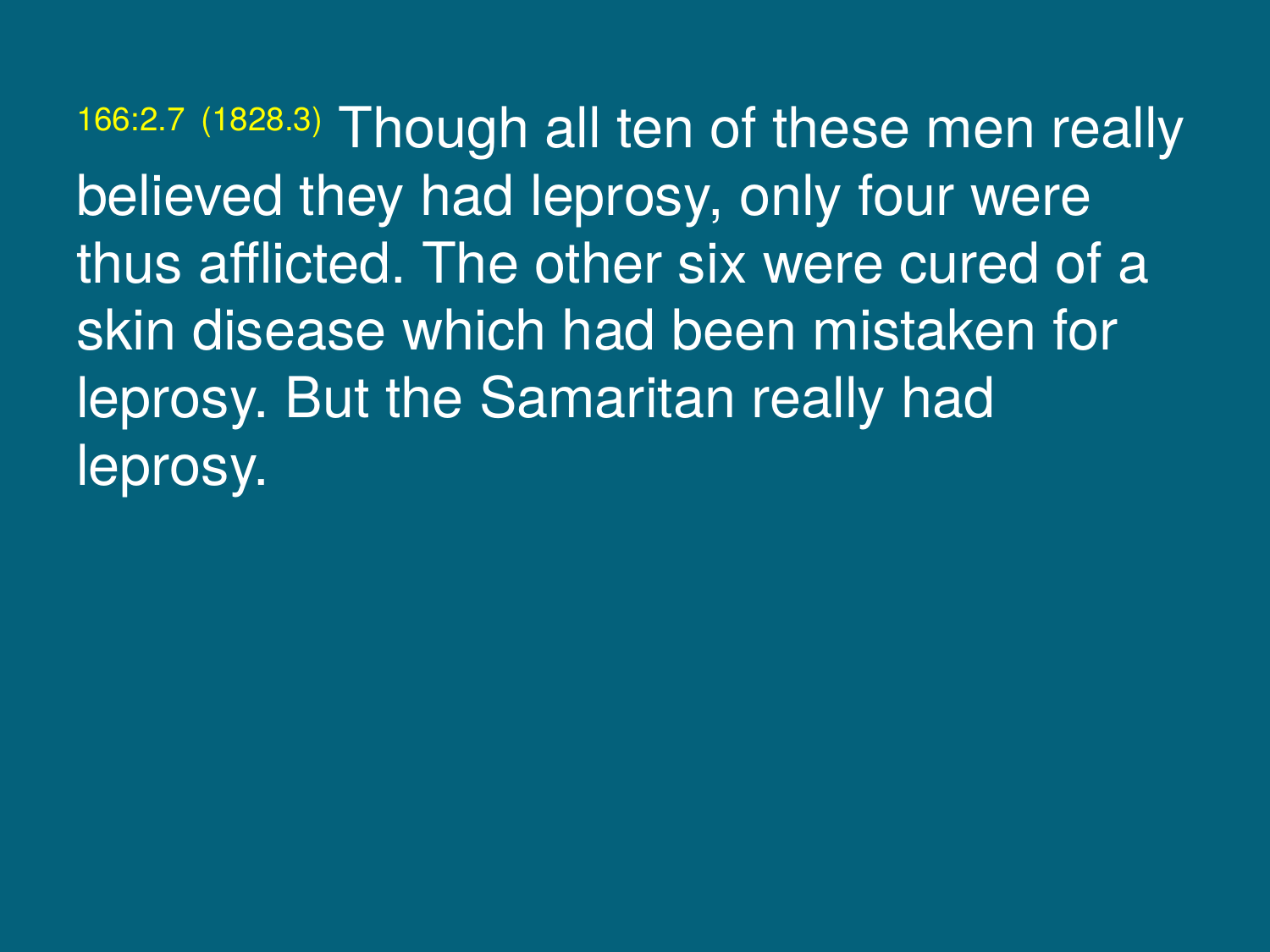

166:2.7 (1828.3) Though all ten of these men really believed they had leprosy, only four were thus afflicted. The other six were cured of a skin disease which had been mistaken for leprosy. But the Samaritan really had leprosy.